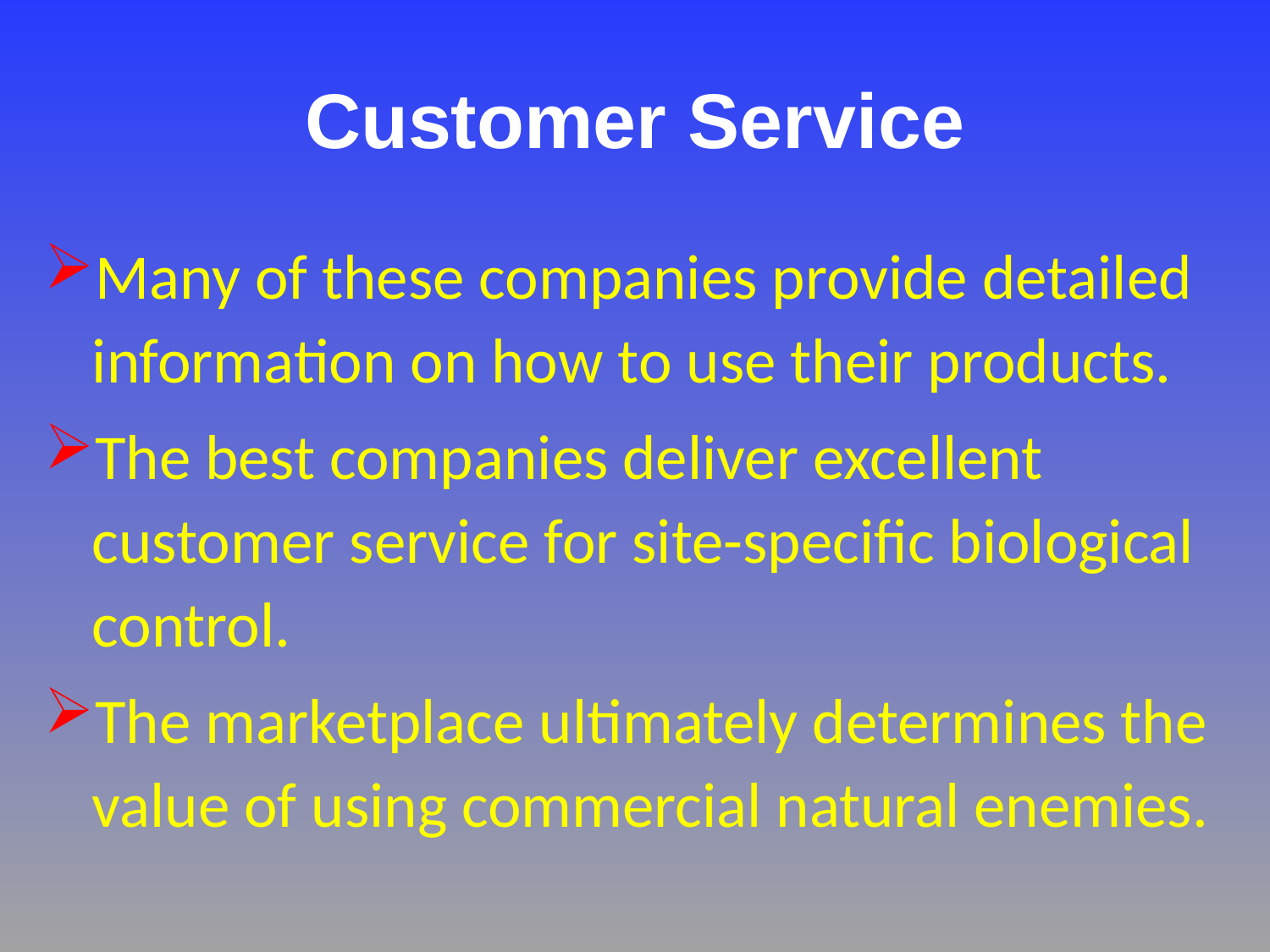

# Customer Service
Many of these companies provide detailed information on how to use their products.
The best companies deliver excellent customer service for site-specific biological control.
The marketplace ultimately determines the value of using commercial natural enemies.